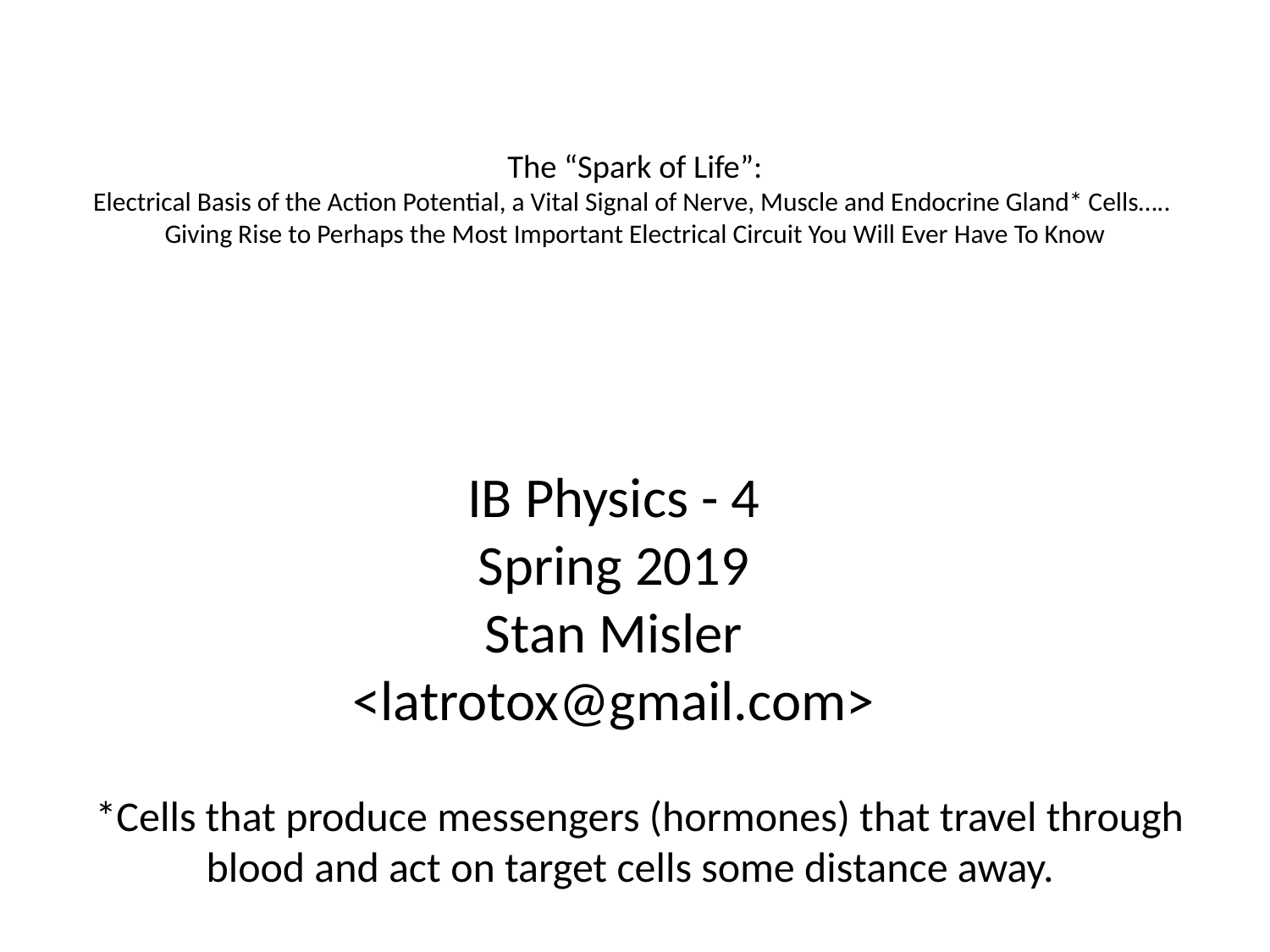

# The “Spark of Life”: Electrical Basis of the Action Potential, a Vital Signal of Nerve, Muscle and Endocrine Gland* Cells….. Giving Rise to Perhaps the Most Important Electrical Circuit You Will Ever Have To Know
IB Physics - 4
Spring 2019
Stan Misler
<latrotox@gmail.com>
*Cells that produce messengers (hormones) that travel through blood and act on target cells some distance away.